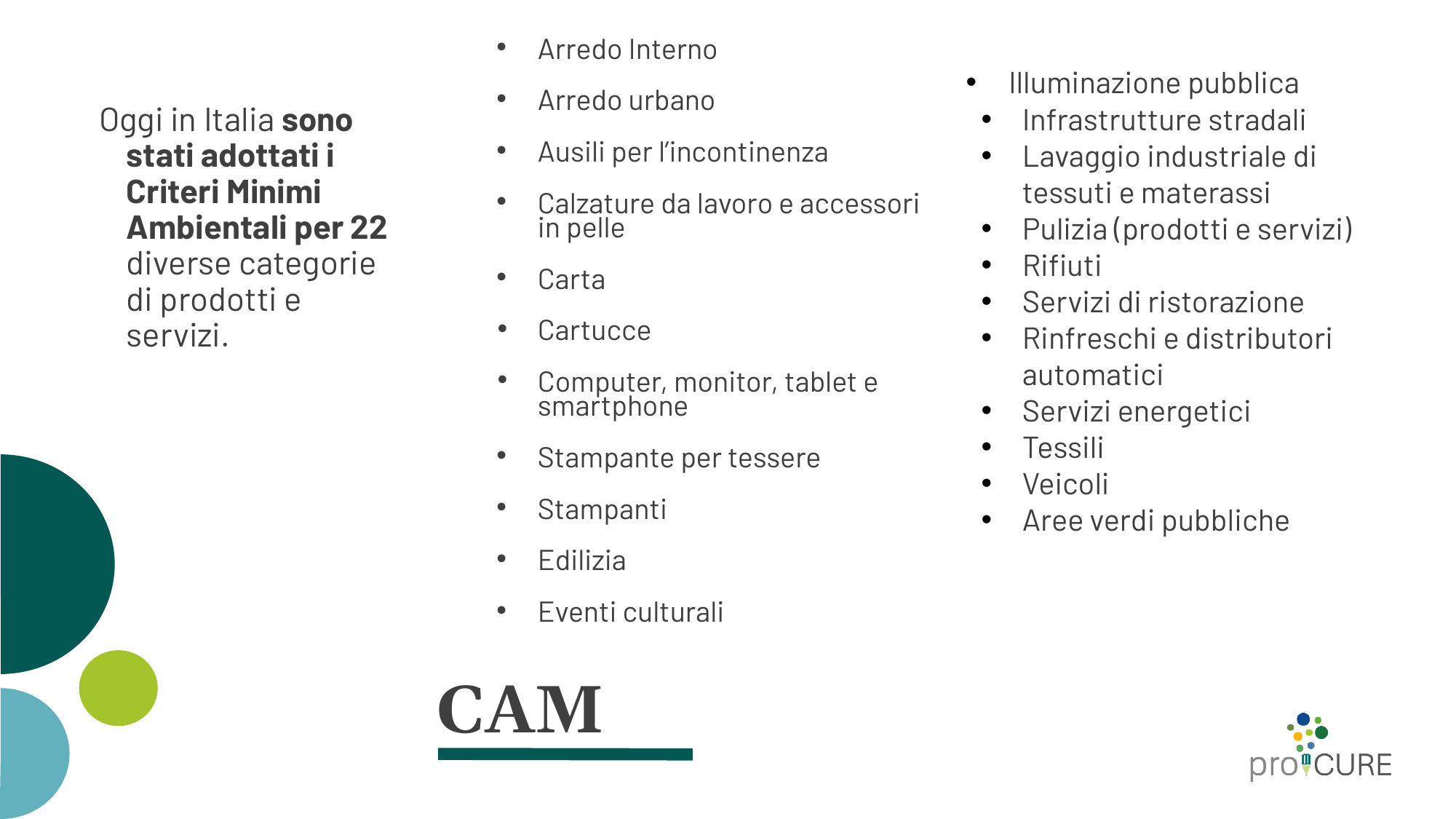

Arredo Interno
Arredo urbano
Ausili per l’incontinenza
Calzature da lavoro e accessori in pelle
Carta
Cartucce
Computer, monitor, tablet e smartphone
Stampante per tessere
Stampanti
Edilizia
Eventi culturali
Illuminazione pubblica
Infrastrutture stradali
Lavaggio industriale di tessuti e materassi
Pulizia (prodotti e servizi)
Rifiuti
Servizi di ristorazione
Rinfreschi e distributori automatici
Servizi energetici
Tessili
Veicoli
Aree verdi pubbliche
Oggi in Italia sono stati adottati i Criteri Minimi Ambientali per 22 diverse categorie di prodotti e servizi.
# CAM